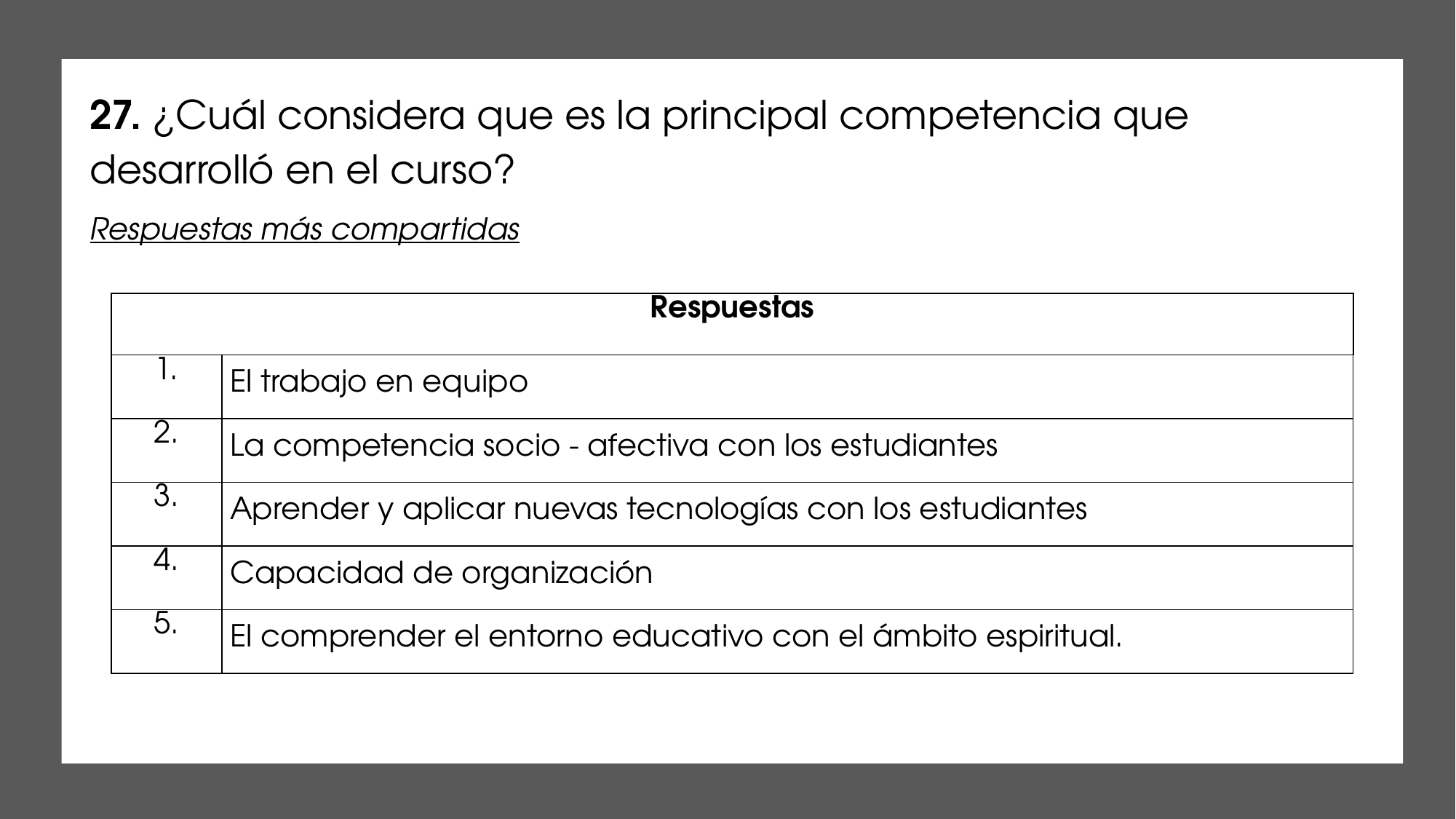

# 27. ¿Cuál considera que es la principal competencia que desarrolló en el curso?
Respuestas más compartidas

| Respuestas |  |
| --- | --- |
| 1. | El trabajo en equipo |
| 2. | La competencia socio - afectiva con los estudiantes |
| 3. | Aprender y aplicar nuevas tecnologías con los estudiantes |
| 4. | Capacidad de organización |
| 5. | El comprender el entorno educativo con el ámbito espiritual. |